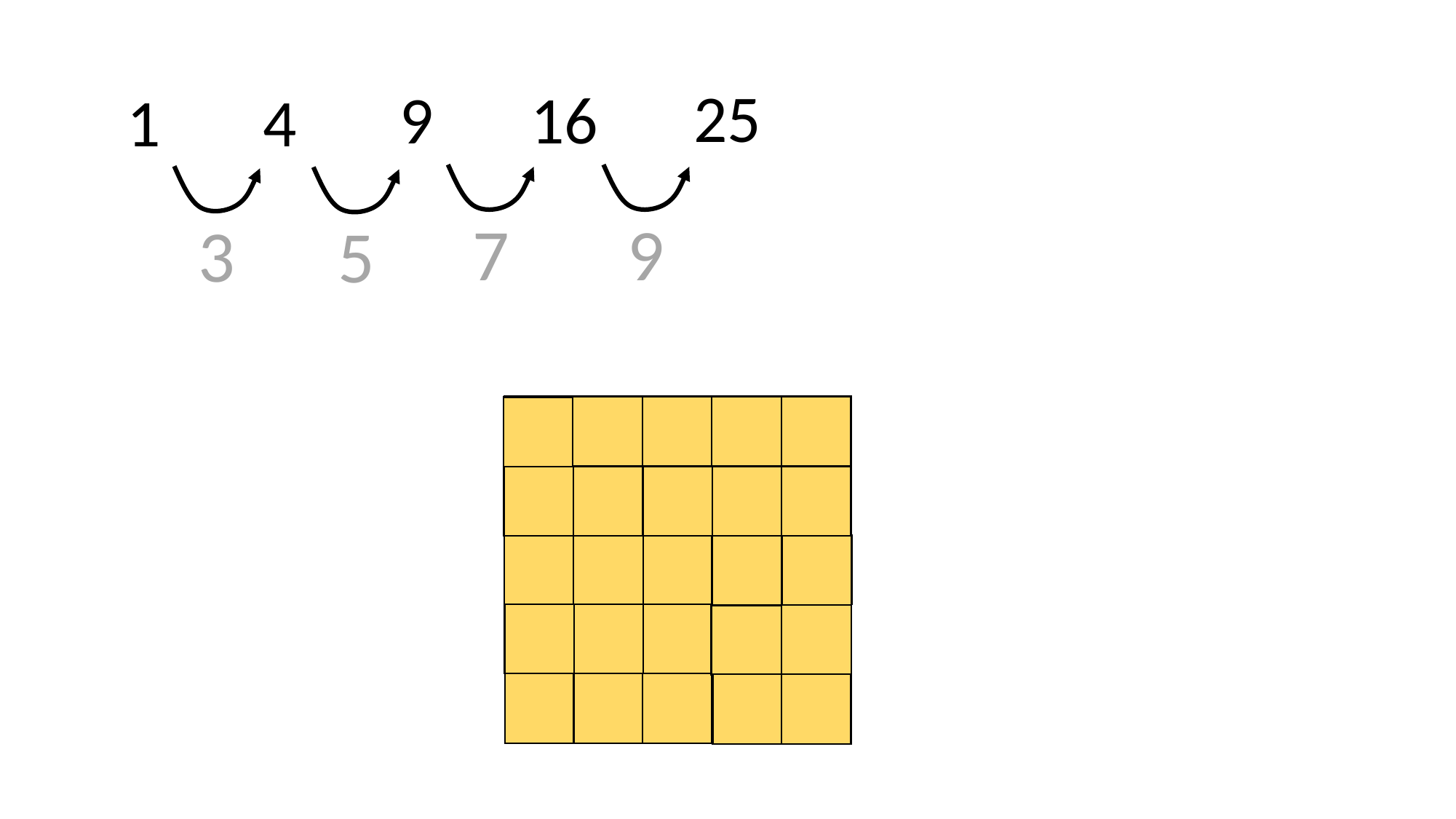

25
9
16
1
4

7

9

3

5